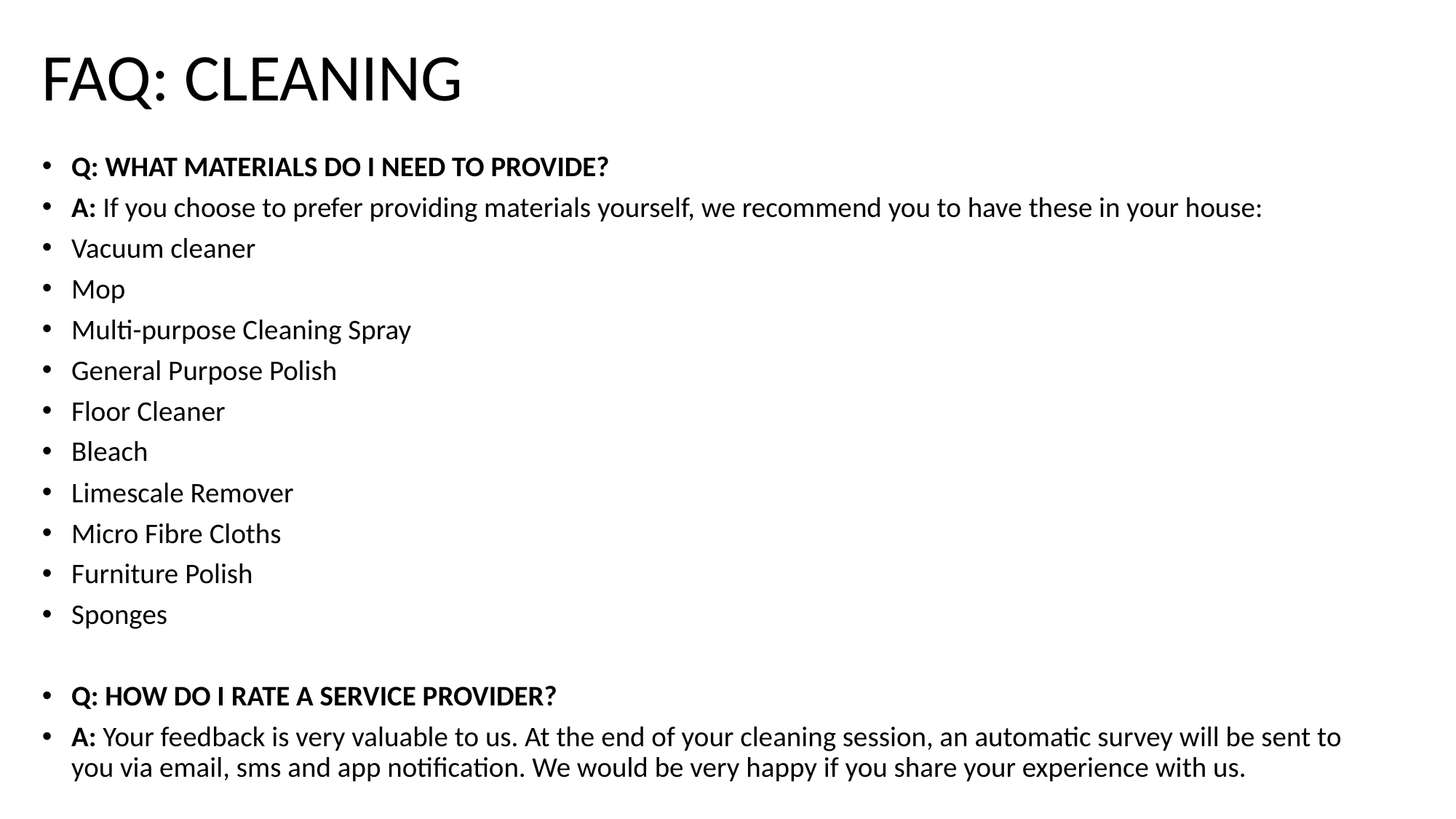

# FAQ: CLEANING
Q: What materials do I need to provide?
A: If you choose to prefer providing materials yourself, we recommend you to have these in your house:
Vacuum cleaner
Mop
Multi-purpose Cleaning Spray
General Purpose Polish
Floor Cleaner
Bleach
Limescale Remover
Micro Fibre Cloths
Furniture Polish
Sponges

Q: How do I rate a service provider?
A: Your feedback is very valuable to us. At the end of your cleaning session, an automatic survey will be sent to you via email, sms and app notification. We would be very happy if you share your experience with us.